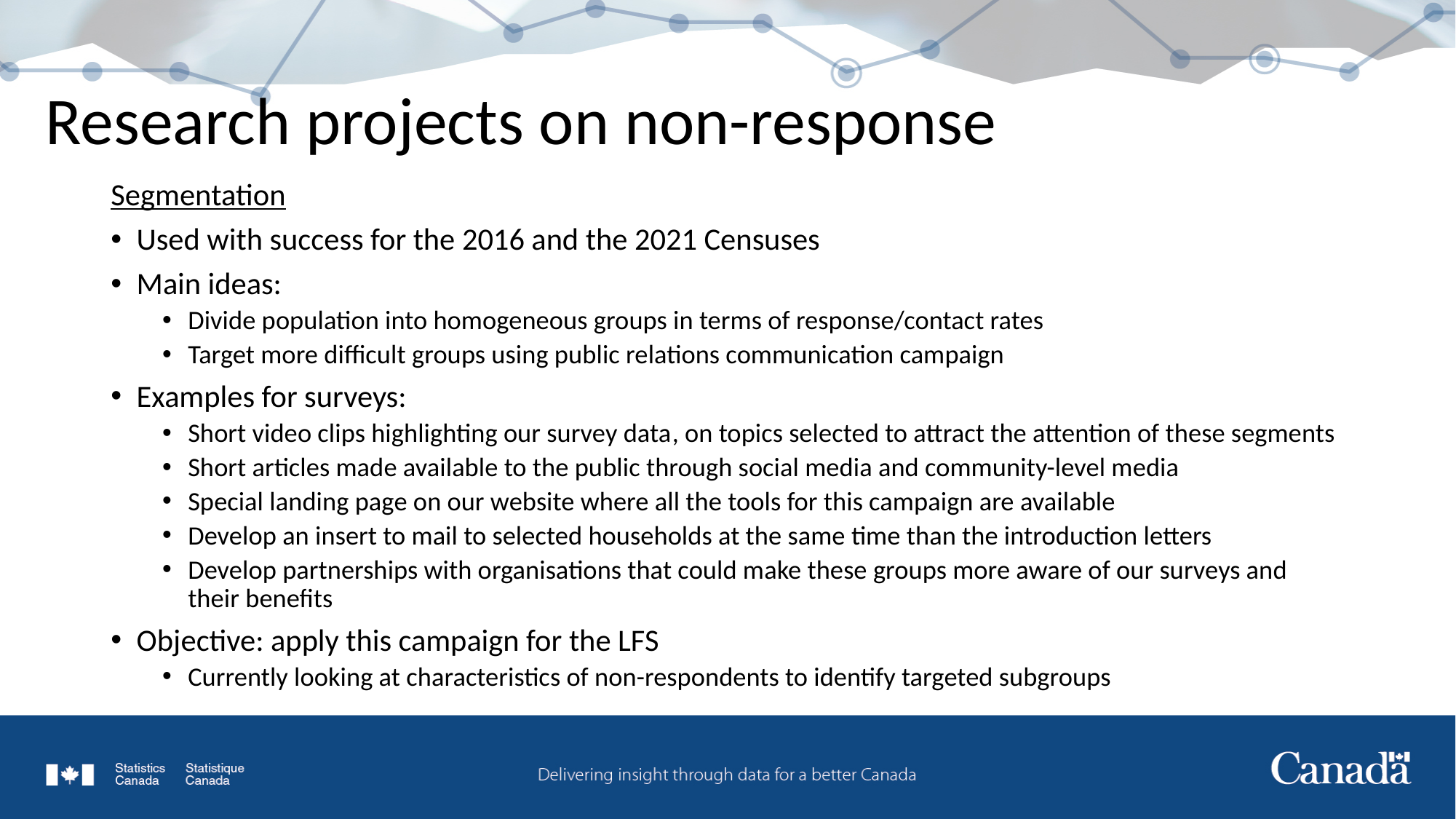

# Research projects on non-response
Segmentation
Used with success for the 2016 and the 2021 Censuses
Main ideas:
Divide population into homogeneous groups in terms of response/contact rates
Target more difficult groups using public relations communication campaign
Examples for surveys:
Short video clips highlighting our survey data, on topics selected to attract the attention of these segments
Short articles made available to the public through social media and community-level media
Special landing page on our website where all the tools for this campaign are available
Develop an insert to mail to selected households at the same time than the introduction letters
Develop partnerships with organisations that could make these groups more aware of our surveys and their benefits
Objective: apply this campaign for the LFS
Currently looking at characteristics of non-respondents to identify targeted subgroups